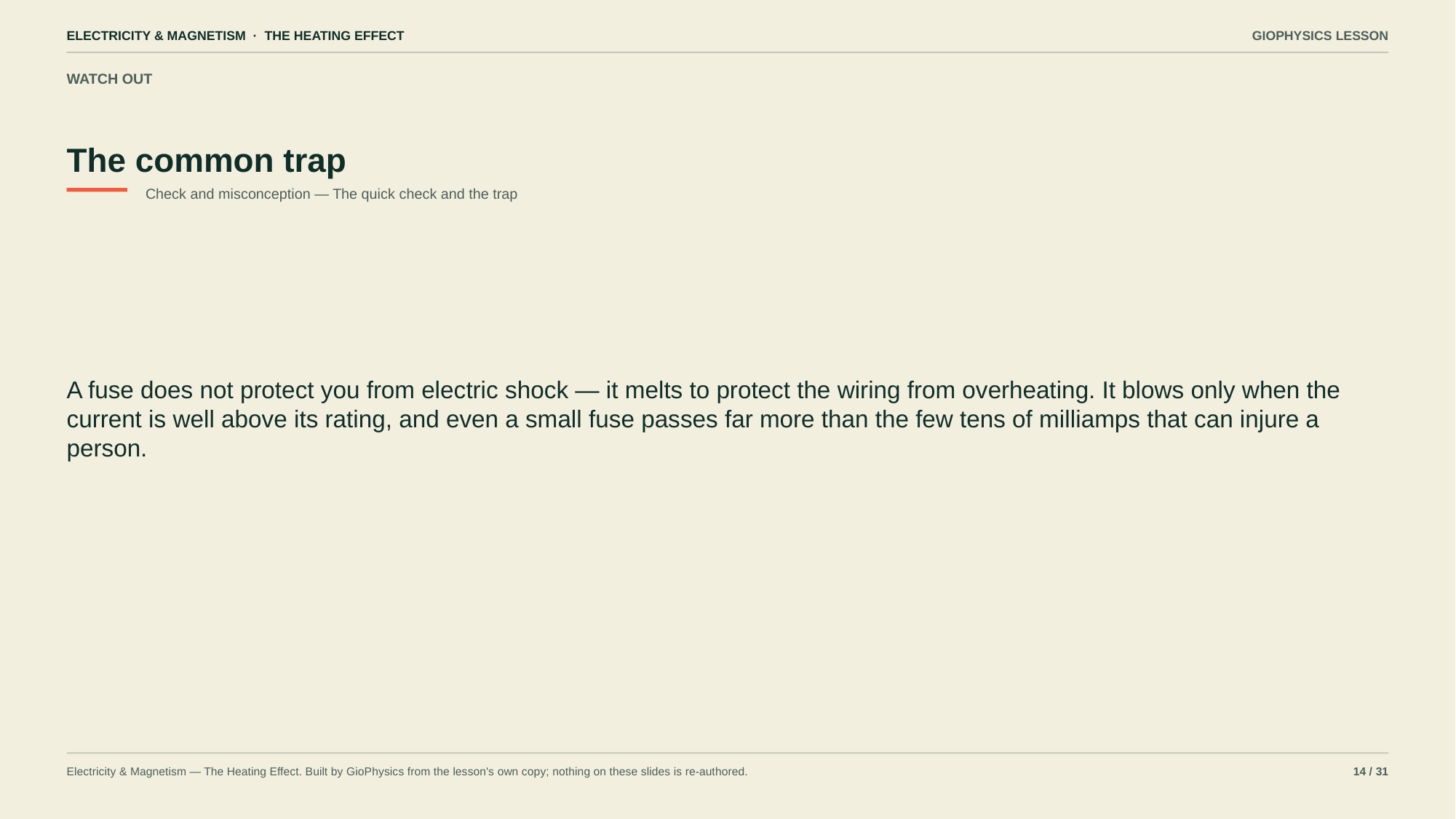

ELECTRICITY & MAGNETISM  ·  THE HEATING EFFECT
GIOPHYSICS LESSON

WATCH OUT
The common trap
Check and misconception — The quick check and the trap

A fuse does not protect you from electric shock — it melts to protect the wiring from overheating. It blows only when the current is well above its rating, and even a small fuse passes far more than the few tens of milliamps that can injure a person.

Electricity & Magnetism — The Heating Effect. Built by GioPhysics from the lesson's own copy; nothing on these slides is re-authored.
14 / 31